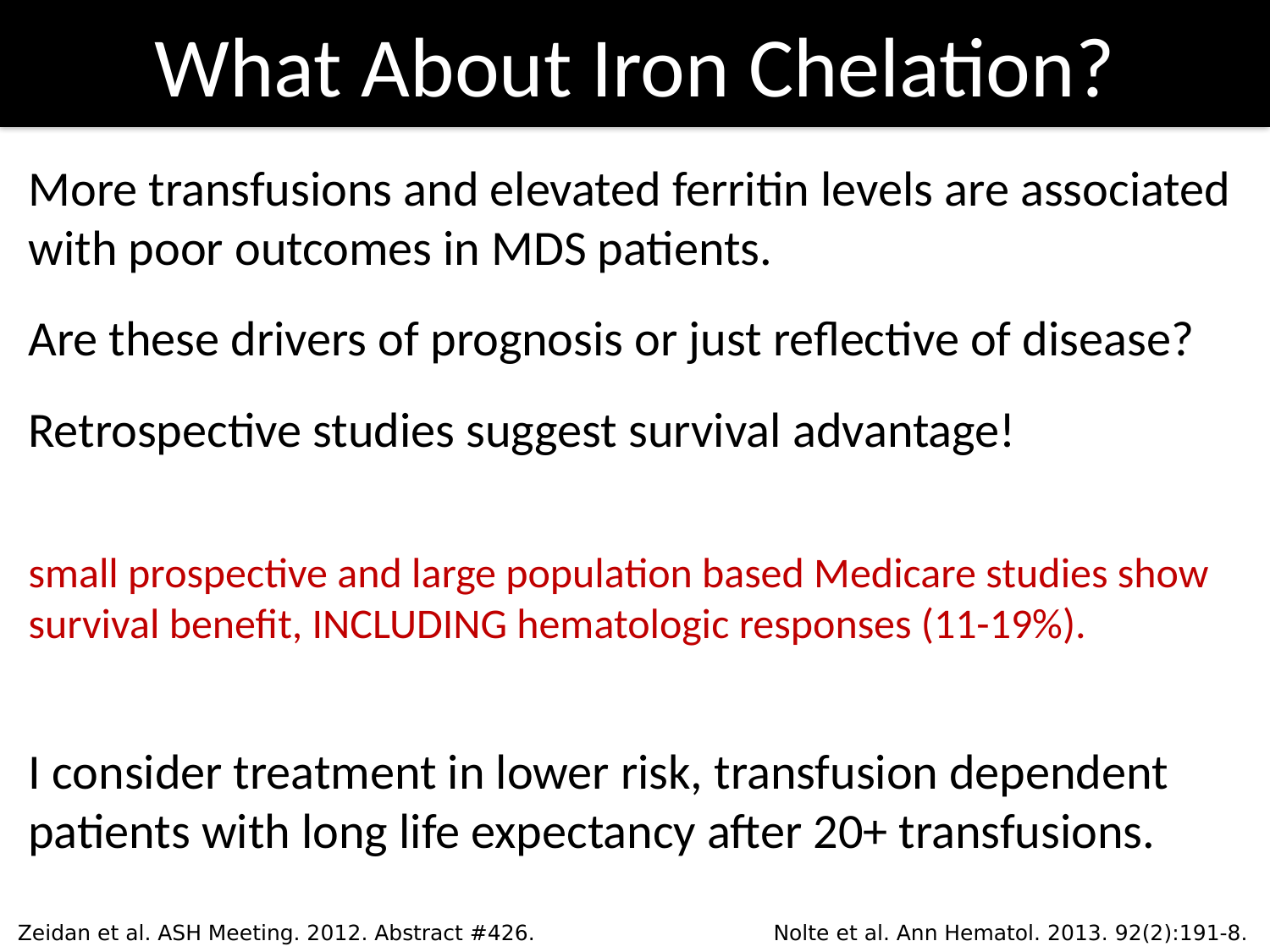

What About Iron Chelation?
More transfusions and elevated ferritin levels are associated with poor outcomes in MDS patients.
Are these drivers of prognosis or just reflective of disease?
Retrospective studies suggest survival advantage!

small prospective and large population based Medicare studies show survival benefit, INCLUDING hematologic responses (11-19%).

I consider treatment in lower risk, transfusion dependent  patients with long life expectancy after 20+ transfusions.
Zeidan et al. ASH Meeting. 2012. Abstract #426.
Nolte et al. Ann Hematol. 2013. 92(2):191-8.